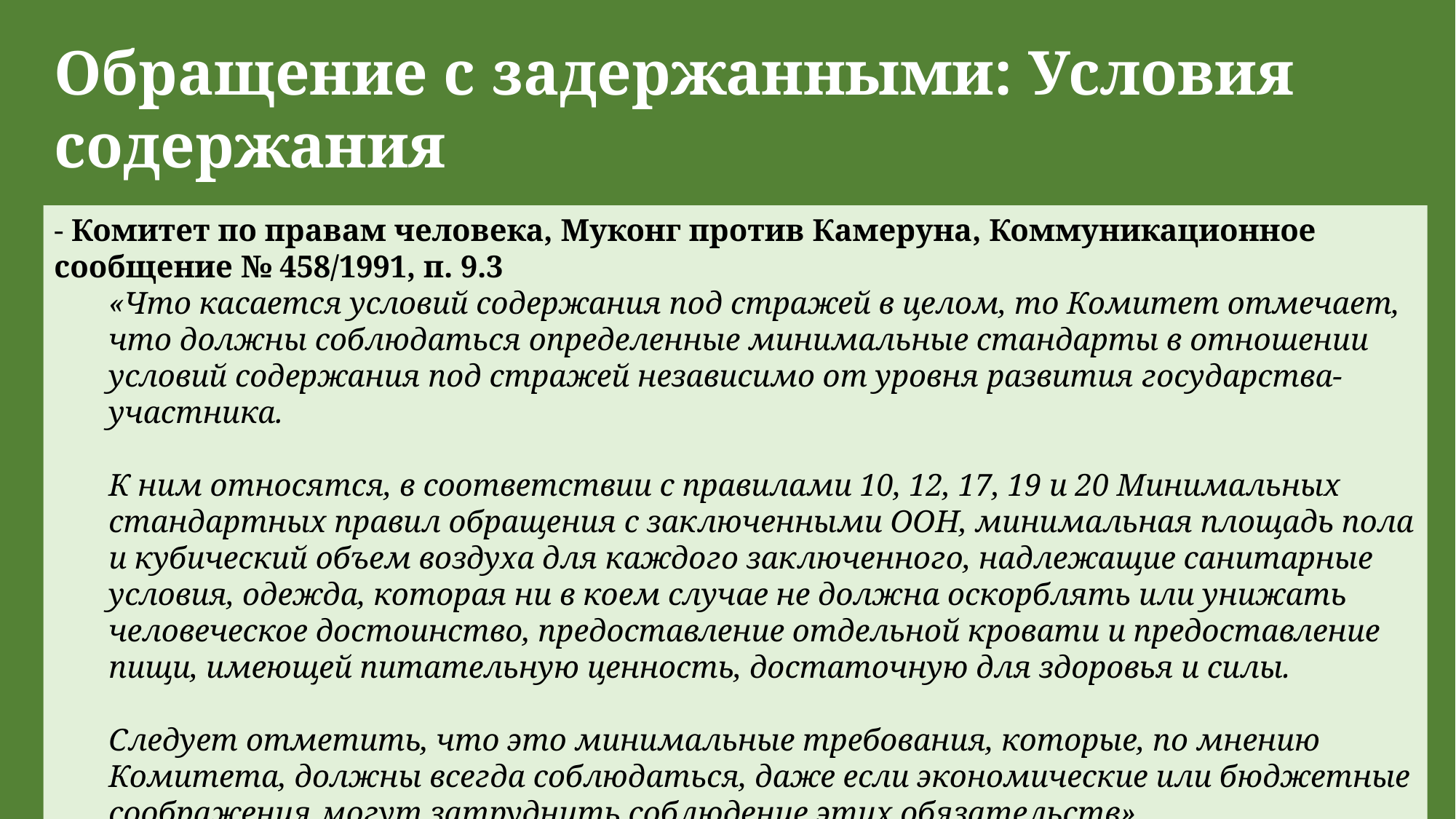

Обращение с задержанными: Условия содержания
- Комитет по правам человека, Муконг против Камеруна, Коммуникационное сообщение № 458/1991, п. 9.3
«Что касается условий содержания под стражей в целом, то Комитет отмечает, что должны соблюдаться определенные минимальные стандарты в отношении условий содержания под стражей независимо от уровня развития государства-участника.

К ним относятся, в соответствии с правилами 10, 12, 17, 19 и 20 Минимальных стандартных правил обращения с заключенными ООН, минимальная площадь пола и кубический объем воздуха для каждого заключенного, надлежащие санитарные условия, одежда, которая ни в коем случае не должна оскорблять или унижать человеческое достоинство, предоставление отдельной кровати и предоставление пищи, имеющей питательную ценность, достаточную для здоровья и силы.

Следует отметить, что это минимальные требования, которые, по мнению Комитета, должны всегда соблюдаться, даже если экономические или бюджетные соображения могут затруднить соблюдение этих обязательств».